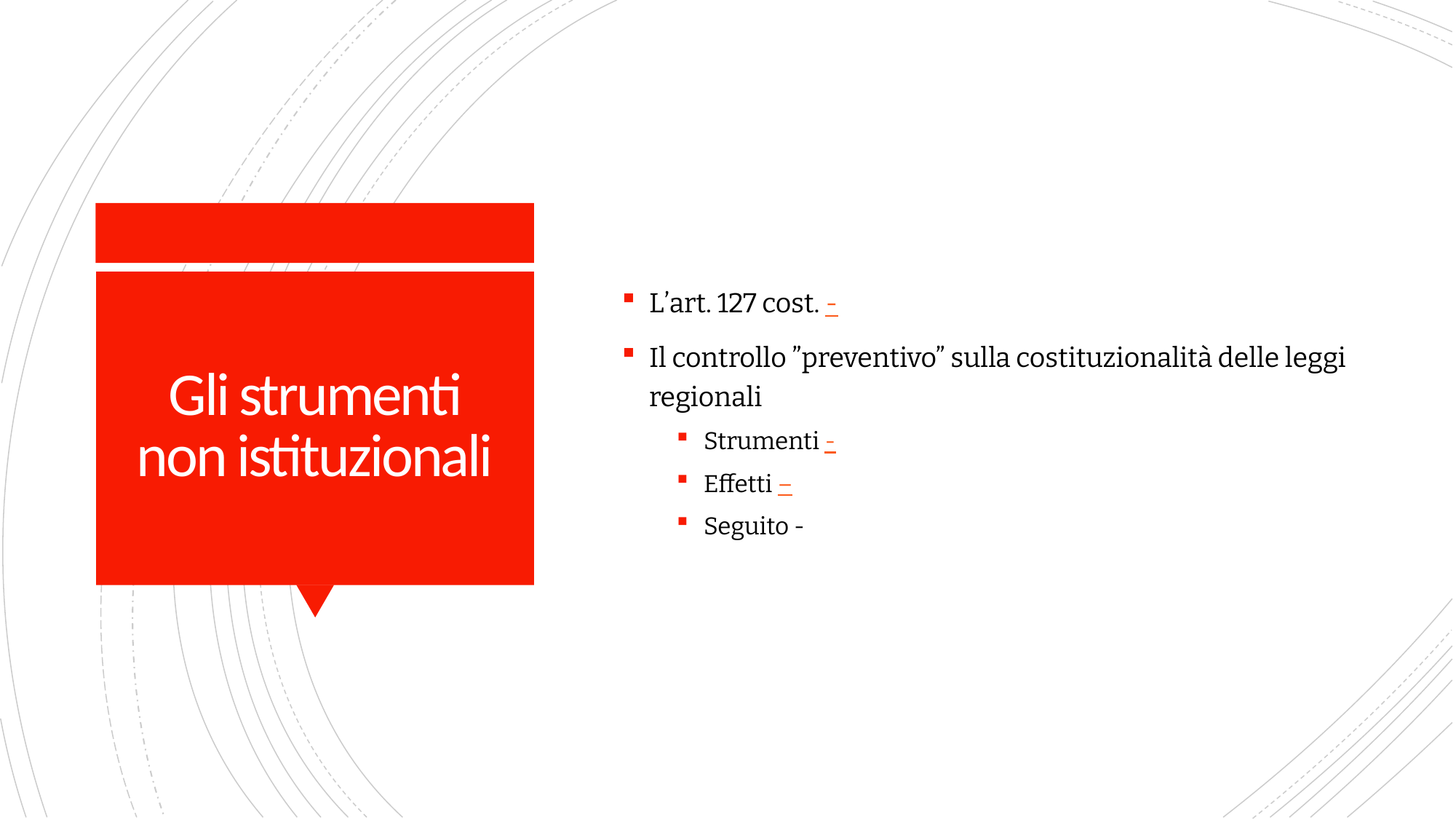

L’art. 127 cost. -
Il controllo ”preventivo” sulla costituzionalità delle leggi regionali
Strumenti -
Effetti –
Seguito -
# Gli strumenti non istituzionali